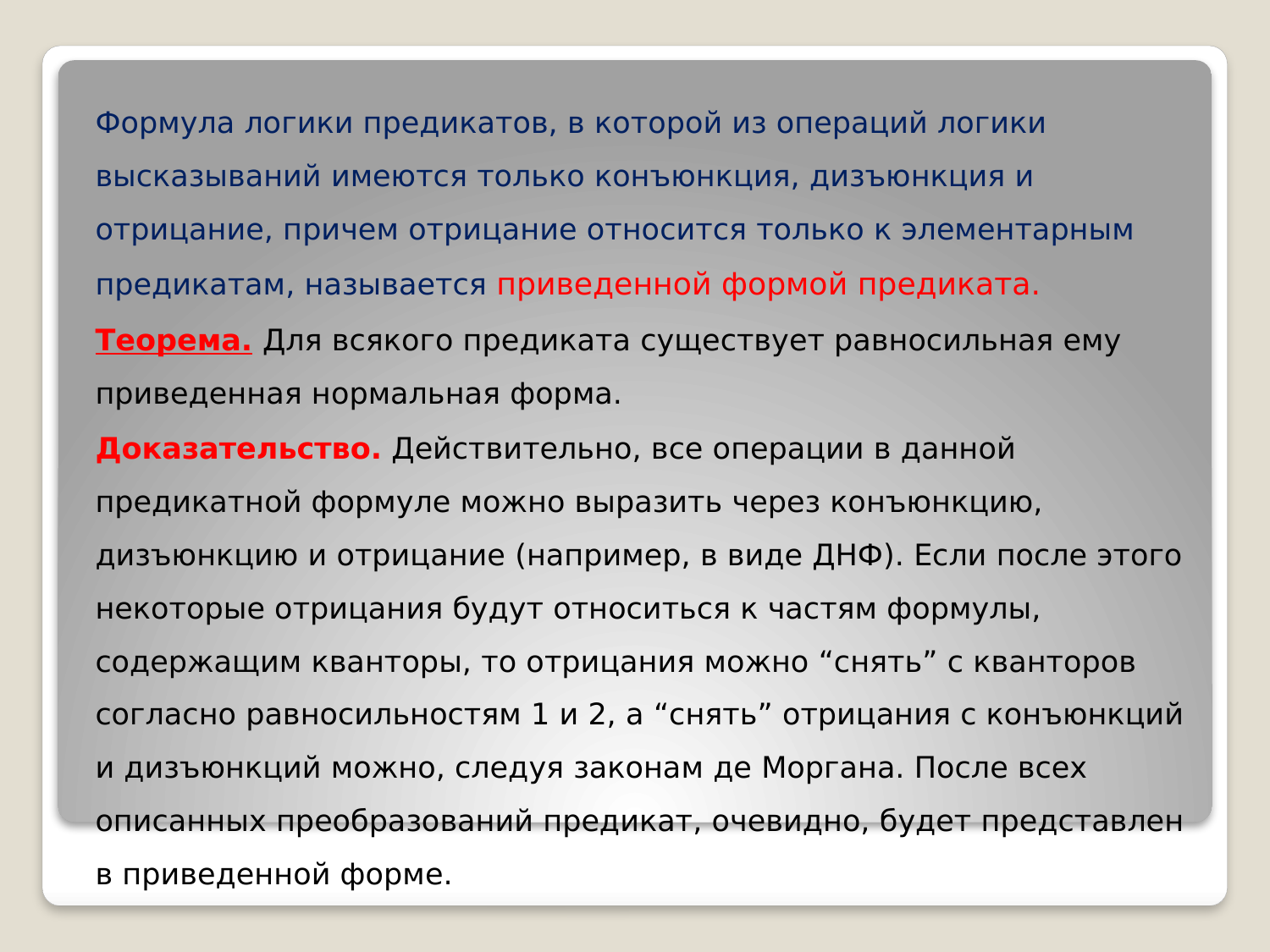

Формула логики предикатов, в которой из операций логики высказываний имеются только конъюнкция, дизъюнкция и отрицание, причем отрицание относится только к элементарным предикатам, называется приведенной формой предиката.
Теорема. Для всякого предиката существует равносильная ему приведенная нормальная форма.
Доказательство. Действительно, все операции в данной предикатной формуле можно выразить через конъюнкцию, дизъюнкцию и отрицание (например, в виде ДНФ). Если после этого некоторые отрицания будут относиться к частям формулы, содержащим кванторы, то отрицания можно “снять” с кванторов согласно равносильностям 1 и 2, а “снять” отрицания с конъюнкций и дизъюнкций можно, следуя законам де Моргана. После всех описанных преобразований предикат, очевидно, будет представлен в приведенной форме.